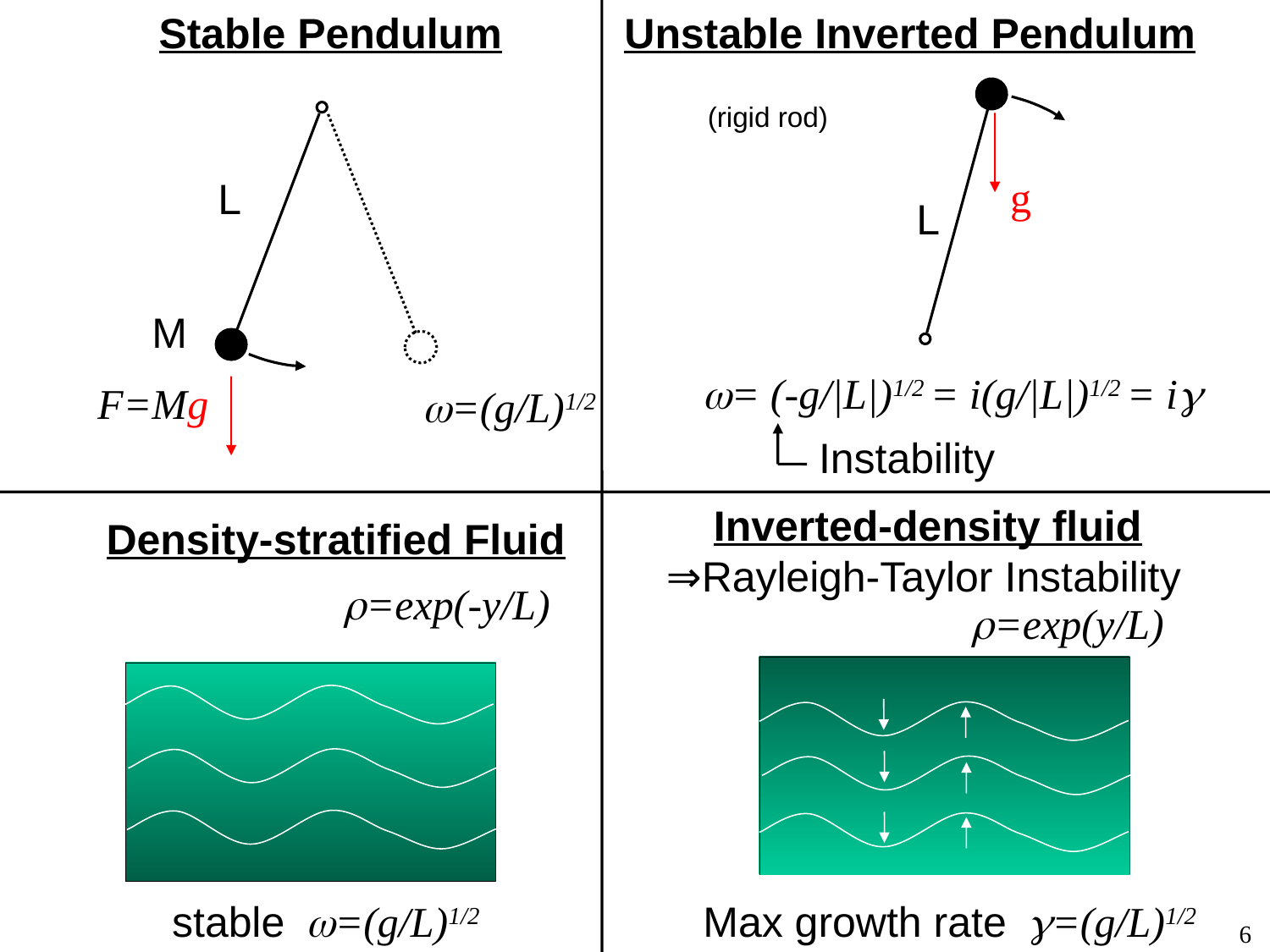

Stable Pendulum

L
M

F=Mg
ω=(g/L)1/2

Unstable Inverted Pendulum

g

L
(rigid rod)
ω= (-g/|L|)1/2 = i(g/|L|)1/2 = iγ

Instability

    Inverted-density fluid
⇒Rayleigh-Taylor Instability
Density-stratified Fluid
ρ=exp(-y/L)
ρ=exp(y/L)

stable ω=(g/L)1/2
Max growth rate γ=(g/L)1/2
6